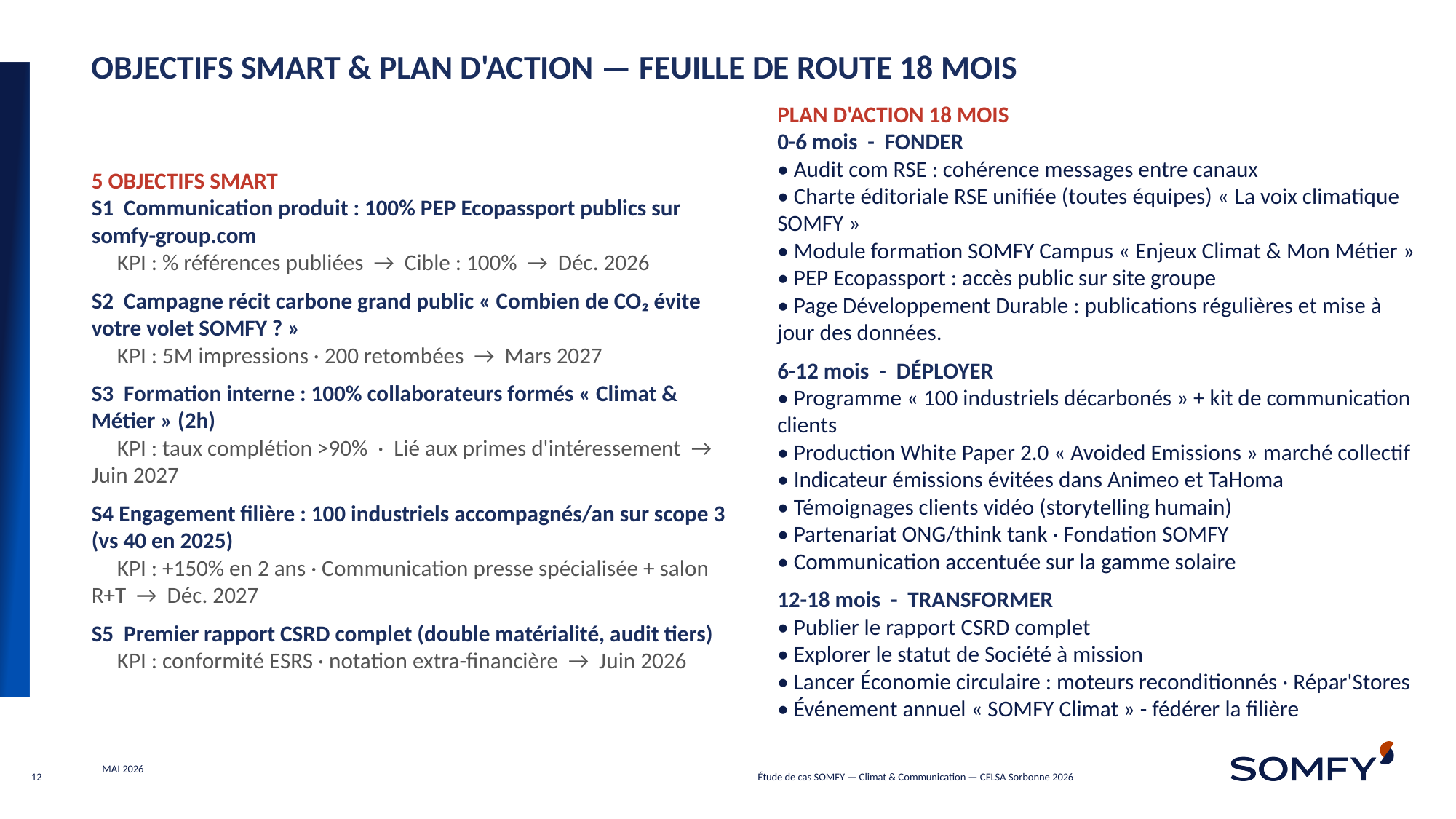

# OBJECTIFS SMART & PLAN D'ACTION — FEUILLE DE ROUTE 18 MOIS
PLAN D'ACTION 18 MOIS
0-6 mois  -  FONDER
• Audit com RSE : cohérence messages entre canaux
• Charte éditoriale RSE unifiée (toutes équipes) « La voix climatique SOMFY »
• Module formation SOMFY Campus « Enjeux Climat & Mon Métier »
• PEP Ecopassport : accès public sur site groupe
• Page Développement Durable : publications régulières et mise à jour des données.

6-12 mois  -  DÉPLOYER
• Programme « 100 industriels décarbonés » + kit de communication clients
• Production White Paper 2.0 « Avoided Emissions » marché collectif
• Indicateur émissions évitées dans Animeo et TaHoma
• Témoignages clients vidéo (storytelling humain)
• Partenariat ONG/think tank · Fondation SOMFY
• Communication accentuée sur la gamme solaire

12-18 mois  -  TRANSFORMER
• Publier le rapport CSRD complet
• Explorer le statut de Société à mission
• Lancer Économie circulaire : moteurs reconditionnés · Répar'Stores
• Événement annuel « SOMFY Climat » - fédérer la filière
5 OBJECTIFS SMART
S1  Communication produit : 100% PEP Ecopassport publics sur somfy-group.com
     KPI : % références publiées  →  Cible : 100%  →  Déc. 2026

S2  Campagne récit carbone grand public « Combien de CO₂ évite votre volet SOMFY ? »
     KPI : 5M impressions · 200 retombées  →  Mars 2027

S3  Formation interne : 100% collaborateurs formés « Climat & Métier » (2h)
     KPI : taux complétion >90%  ·  Lié aux primes d'intéressement  →  Juin 2027

S4 Engagement filière : 100 industriels accompagnés/an sur scope 3 (vs 40 en 2025)
     KPI : +150% en 2 ans · Communication presse spécialisée + salon R+T  →  Déc. 2027

S5  Premier rapport CSRD complet (double matérialité, audit tiers)
     KPI : conformité ESRS · notation extra-financière  →  Juin 2026
12
MAI 2026
Étude de cas SOMFY — Climat & Communication — CELSA Sorbonne 2026